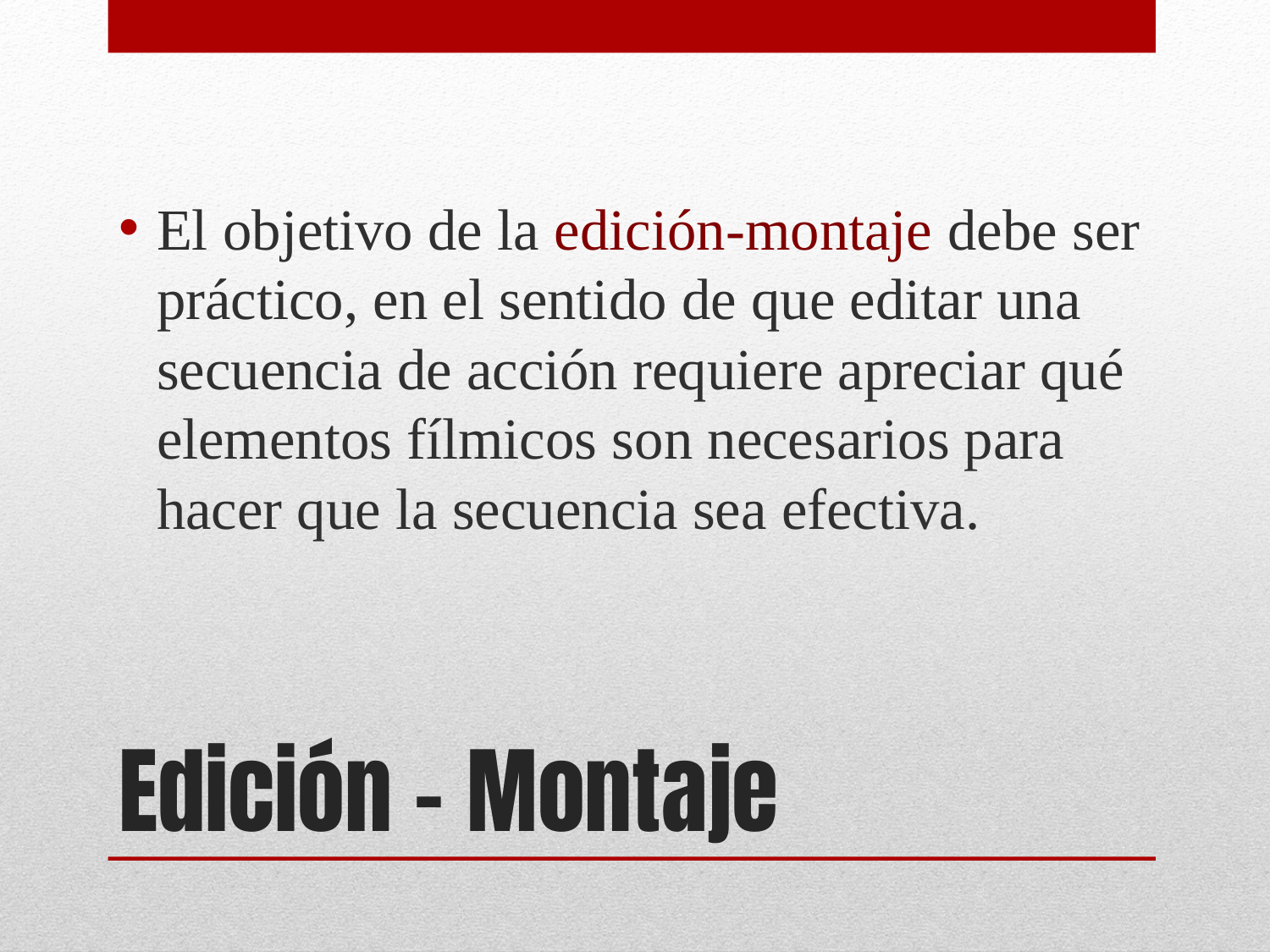

El objetivo de la edición-montaje debe ser práctico, en el sentido de que editar una secuencia de acción requiere apreciar qué elementos fílmicos son necesarios para hacer que la secuencia sea efectiva.
# Edición - Montaje